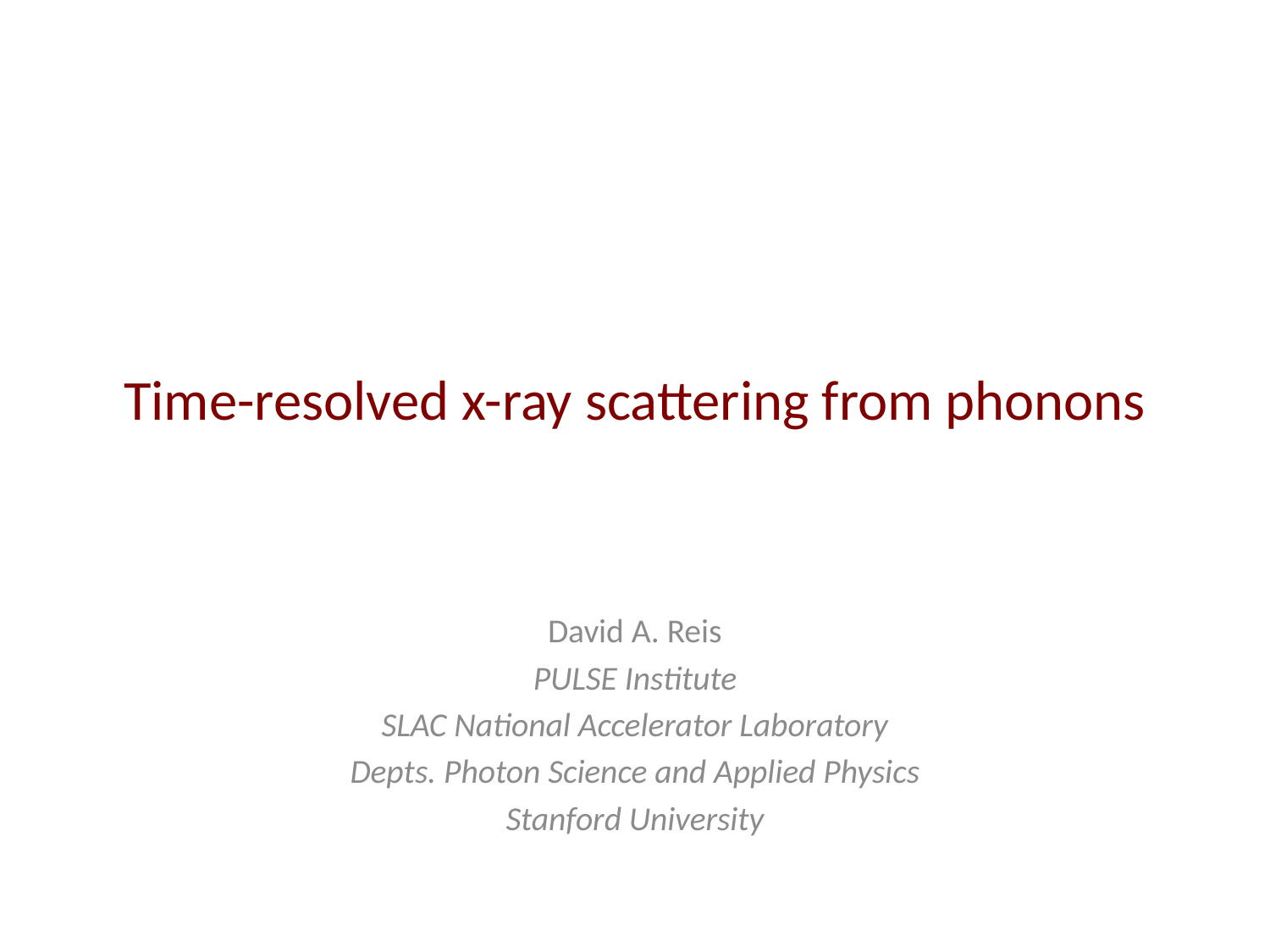

# Time-resolved x-ray scattering from phonons
David A. Reis
PULSE Institute
SLAC National Accelerator Laboratory
Depts. Photon Science and Applied Physics
Stanford University